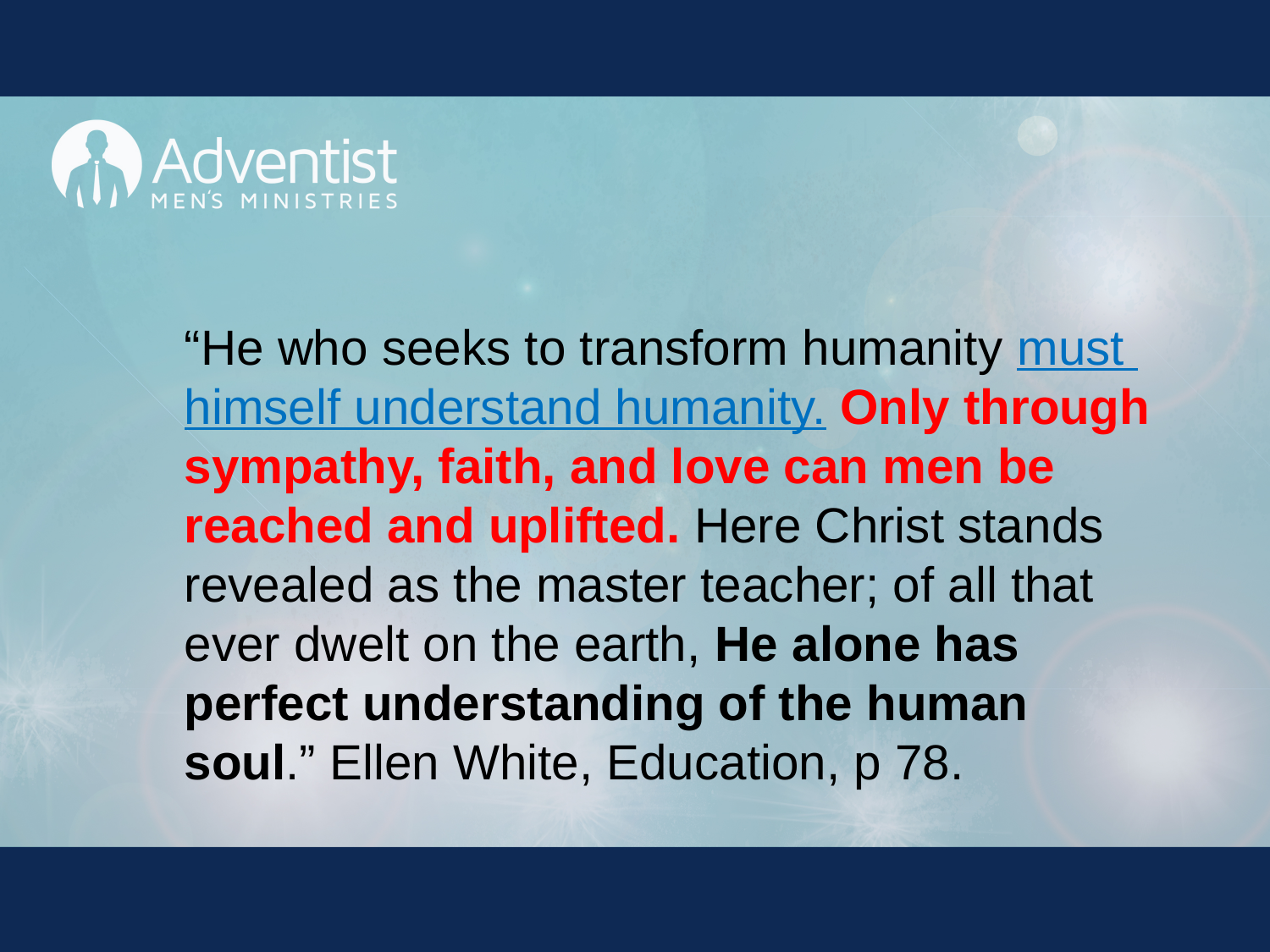

“He who seeks to transform humanity must
himself understand humanity. Only through
sympathy, faith, and love can men be reached and uplifted. Here Christ stands revealed as the master teacher; of all that ever dwelt on the earth, He alone has perfect understanding of the human soul.” Ellen White, Education, p 78.